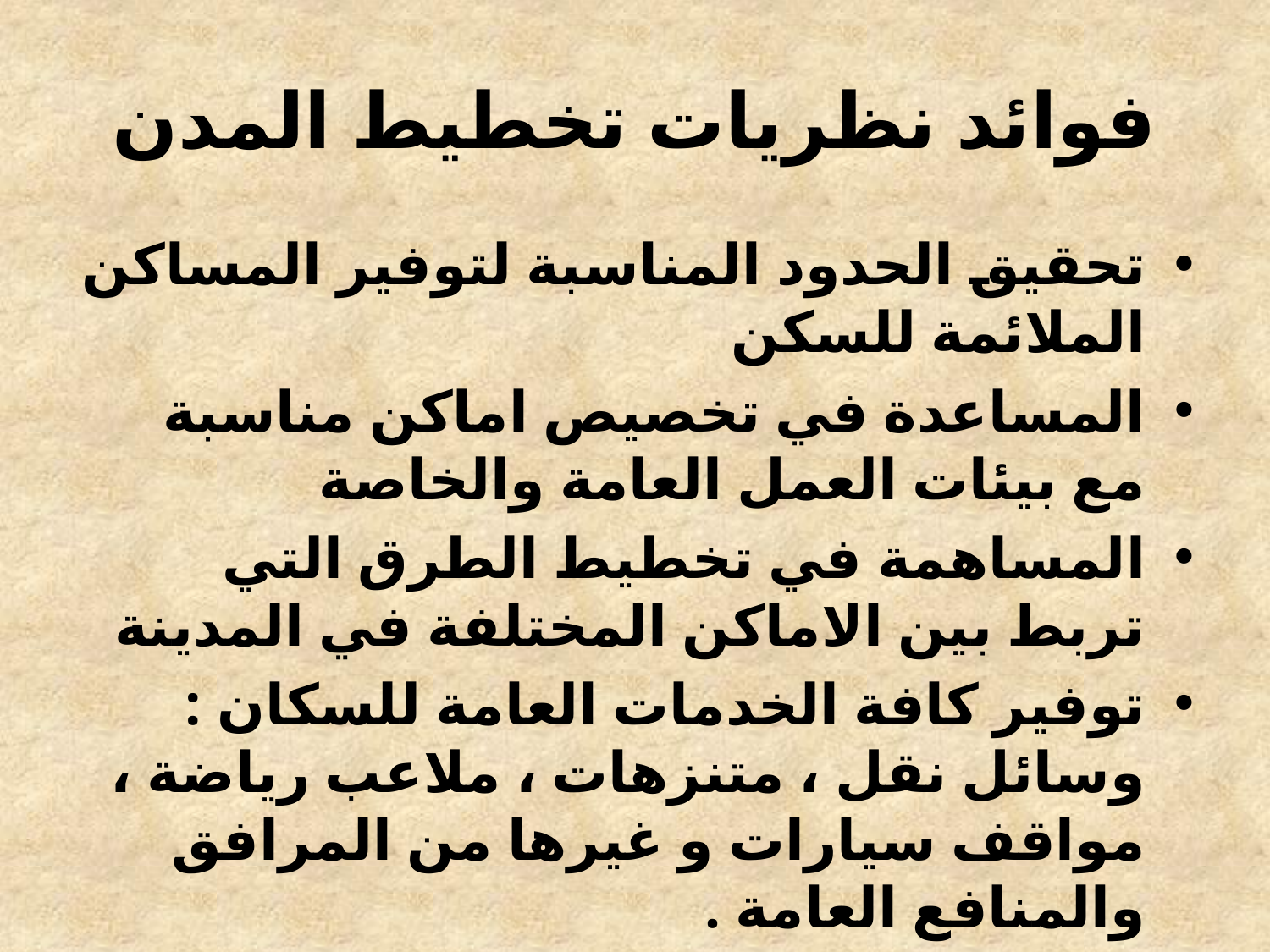

# فوائد نظريات تخطيط المدن
تحقيق الحدود المناسبة لتوفير المساكن الملائمة للسكن
المساعدة في تخصيص اماكن مناسبة مع بيئات العمل العامة والخاصة
المساهمة في تخطيط الطرق التي تربط بين الاماكن المختلفة في المدينة
توفير كافة الخدمات العامة للسكان : وسائل نقل ، متنزهات ، ملاعب رياضة ، مواقف سيارات و غيرها من المرافق والمنافع العامة .